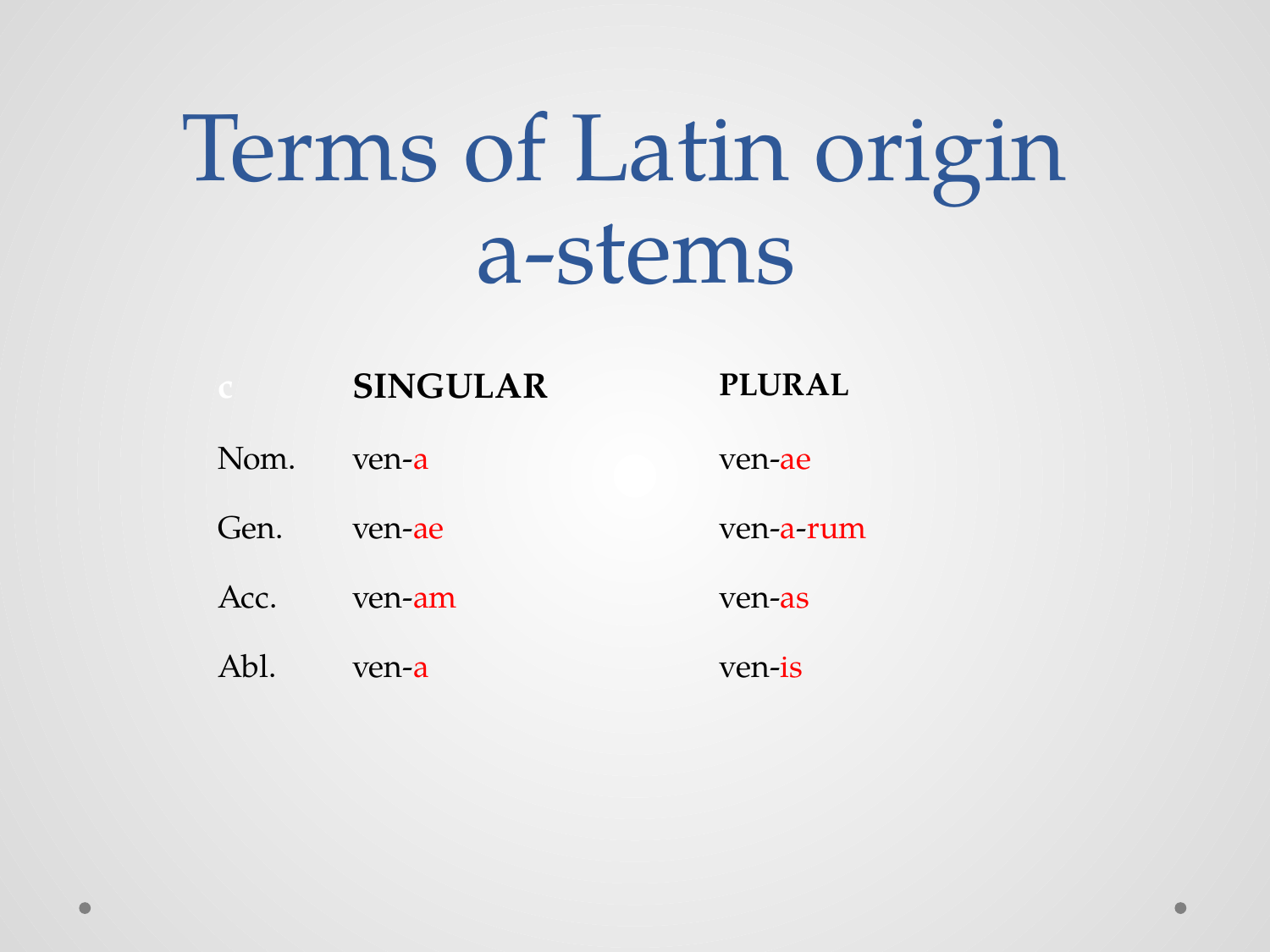

# Terms of Latin origin a-stems
| c | SINGULAR | PLURAL |
| --- | --- | --- |
| Nom. | ven-a | ven-ae |
| Gen. | ven-ae | ven-a-rum |
| Acc. | ven-am | ven-as |
| Abl. | ven-a | ven-is |